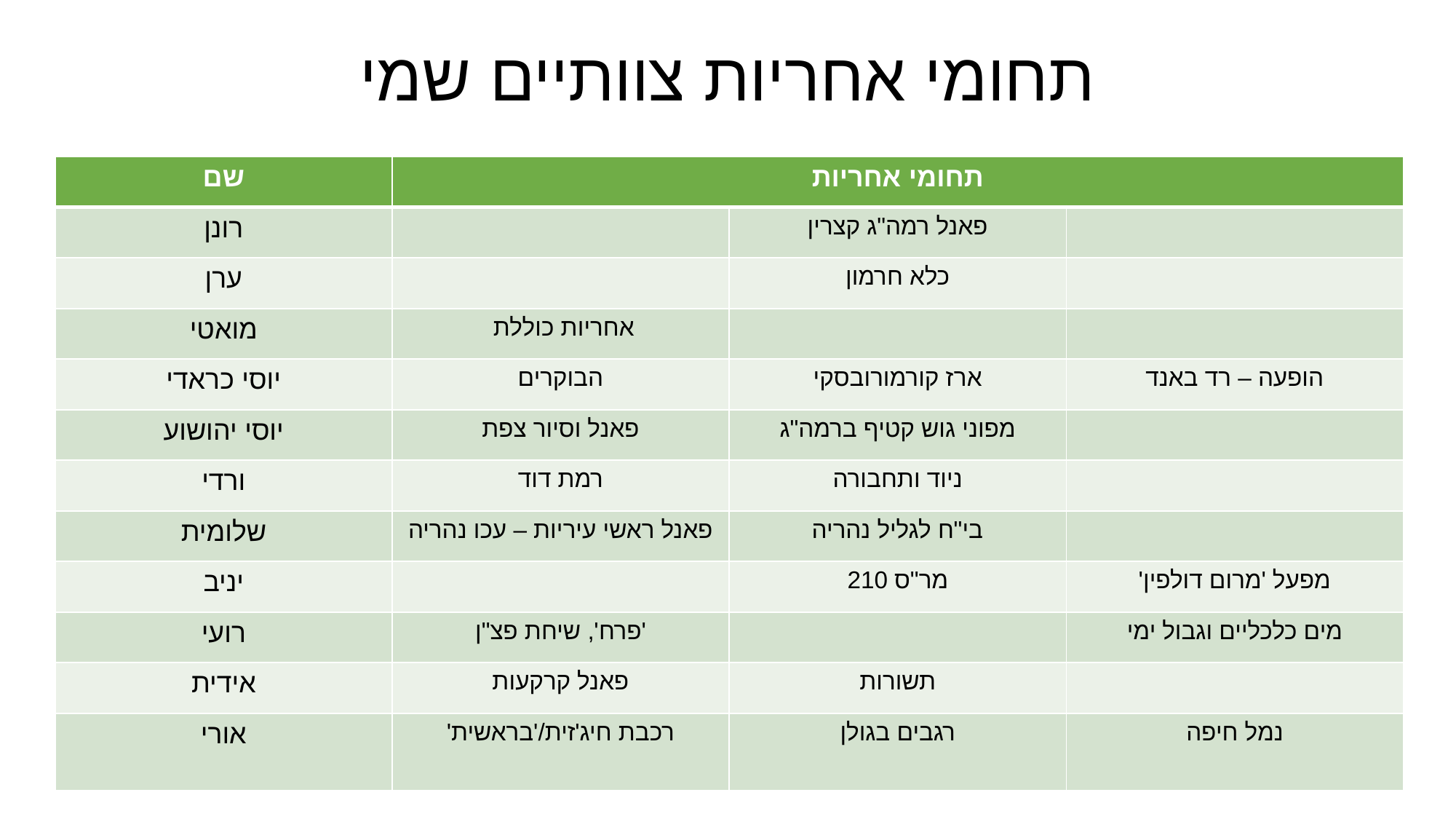

# תחומי אחריות צוותיים שמי
| שם | תחומי אחריות |  |  |
| --- | --- | --- | --- |
| רונן |  | פאנל רמה"ג קצרין |  |
| ערן |  | כלא חרמון |  |
| מואטי | אחריות כוללת |  |  |
| יוסי כראדי | הבוקרים | ארז קורמורובסקי | הופעה – רד באנד |
| יוסי יהושוע | פאנל וסיור צפת | מפוני גוש קטיף ברמה"ג |  |
| ורדי | רמת דוד | ניוד ותחבורה |  |
| שלומית | פאנל ראשי עיריות – עכו נהריה | בי"ח לגליל נהריה |  |
| יניב |  | מר"ס 210 | מפעל 'מרום דולפין' |
| רועי | 'פרח', שיחת פצ"ן |  | מים כלכליים וגבול ימי |
| אידית | פאנל קרקעות | תשורות |  |
| אורי | רכבת חיג'זית/'בראשית' | רגבים בגולן | נמל חיפה |